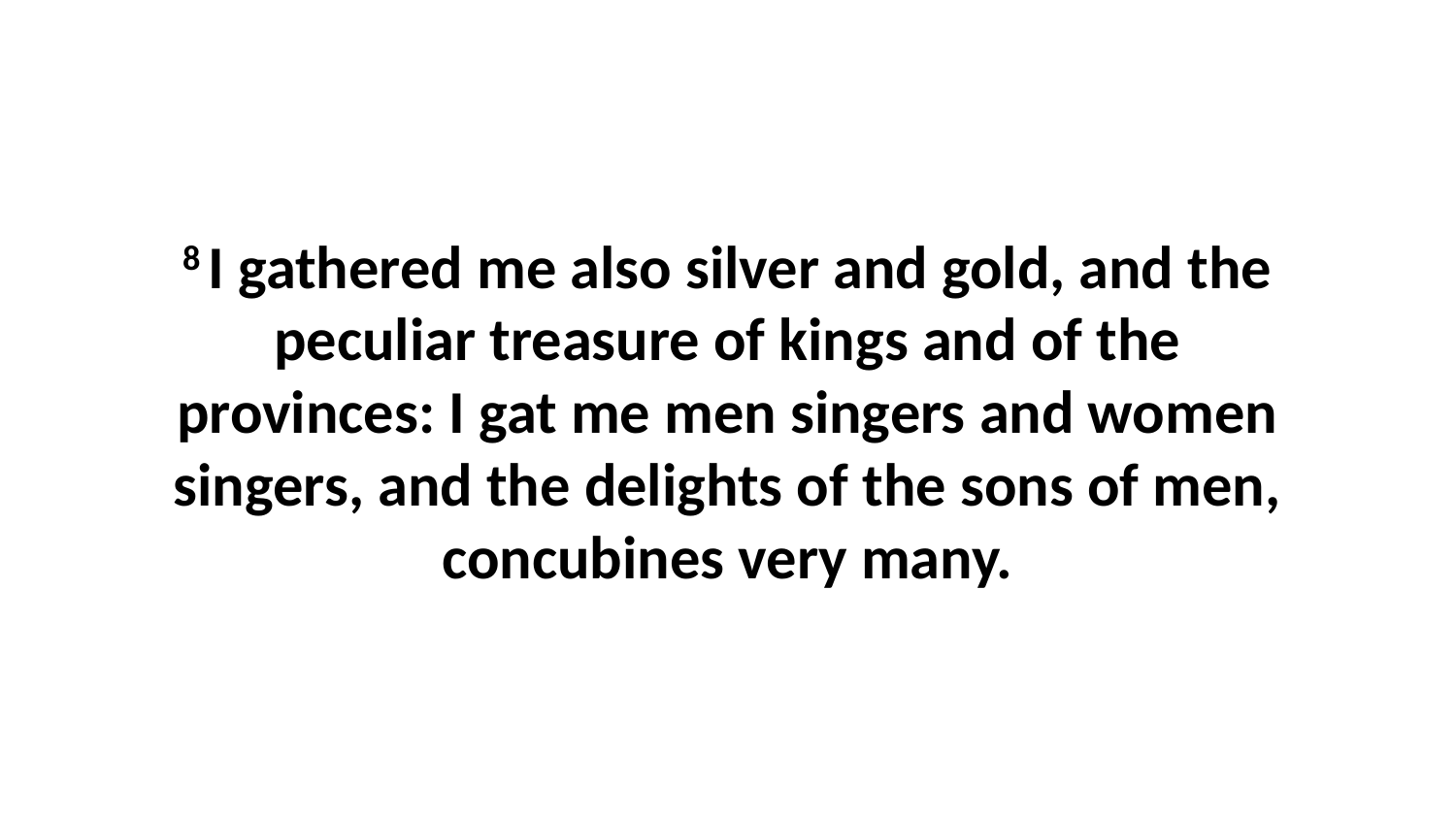

8 I gathered me also silver and gold, and the peculiar treasure of kings and of the provinces: I gat me men singers and women singers, and the delights of the sons of men, concubines very many.